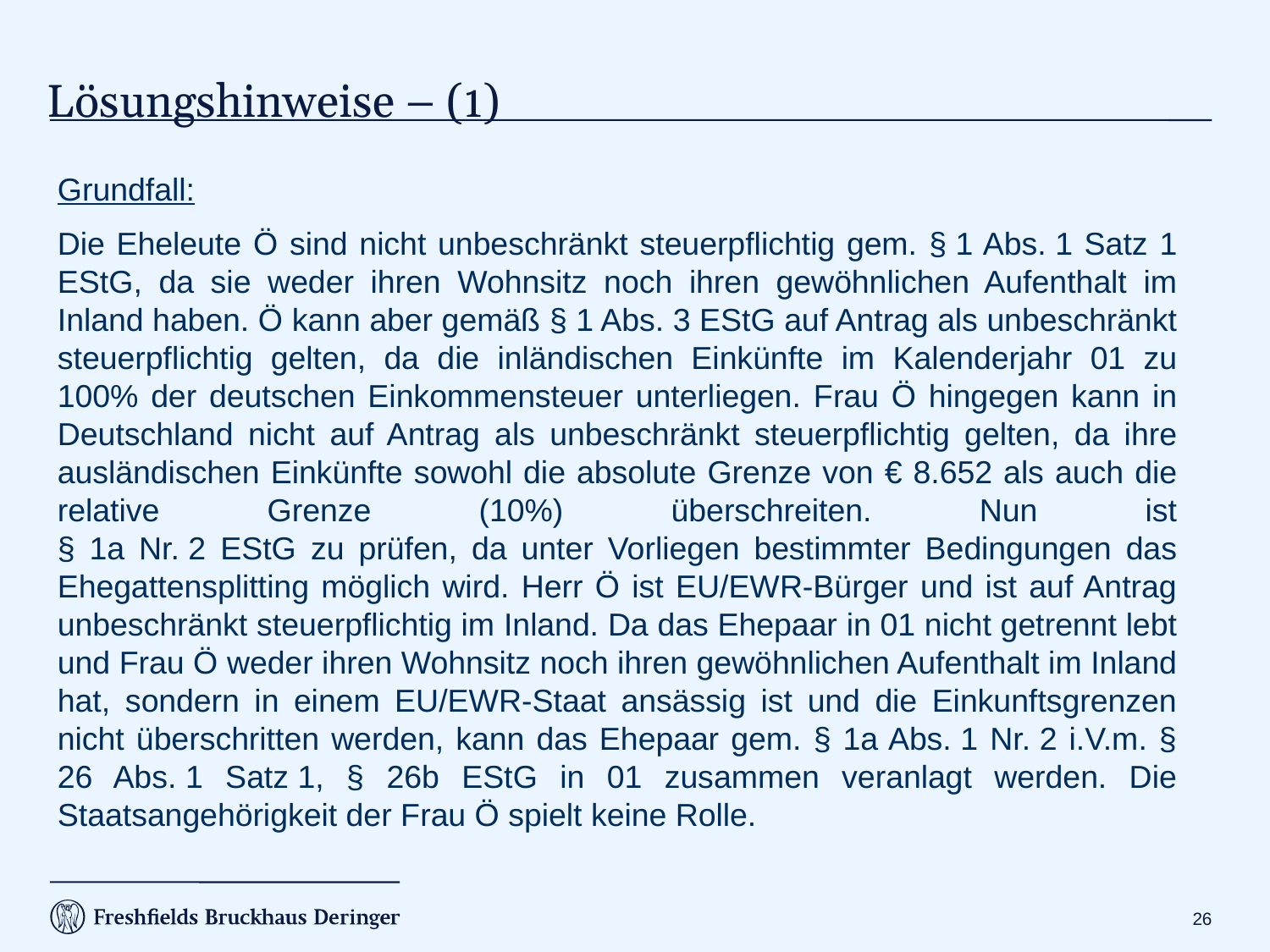

Lösungshinweise – (1)
Grundfall:
Die Eheleute Ö sind nicht unbeschränkt steuerpflichtig gem. § 1 Abs. 1 Satz 1 EStG, da sie weder ihren Wohnsitz noch ihren gewöhnlichen Aufenthalt im Inland haben. Ö kann aber gemäß § 1 Abs. 3 EStG auf Antrag als unbeschränkt steuerpflichtig gelten, da die inländischen Einkünfte im Kalenderjahr 01 zu 100% der deutschen Einkommensteuer unterliegen. Frau Ö hingegen kann in Deutschland nicht auf Antrag als unbeschränkt steuerpflichtig gelten, da ihre ausländischen Einkünfte sowohl die absolute Grenze von € 8.652 als auch die relative Grenze (10%) überschreiten. Nun ist
§ 1a Nr. 2 EStG zu prüfen, da unter Vorliegen bestimmter Bedingungen das Ehegattensplitting möglich wird. Herr Ö ist EU/EWR-Bürger und ist auf Antrag unbeschränkt steuerpflichtig im Inland. Da das Ehepaar in 01 nicht getrennt lebt und Frau Ö weder ihren Wohnsitz noch ihren gewöhnlichen Aufenthalt im Inland hat, sondern in einem EU/EWR-Staat ansässig ist und die Einkunftsgrenzen nicht überschritten werden, kann das Ehepaar gem. § 1a Abs. 1 Nr. 2 i.V.m. § 26 Abs. 1 Satz 1, § 26b EStG in 01 zusammen veranlagt werden. Die Staatsangehörigkeit der Frau Ö spielt keine Rolle.
26